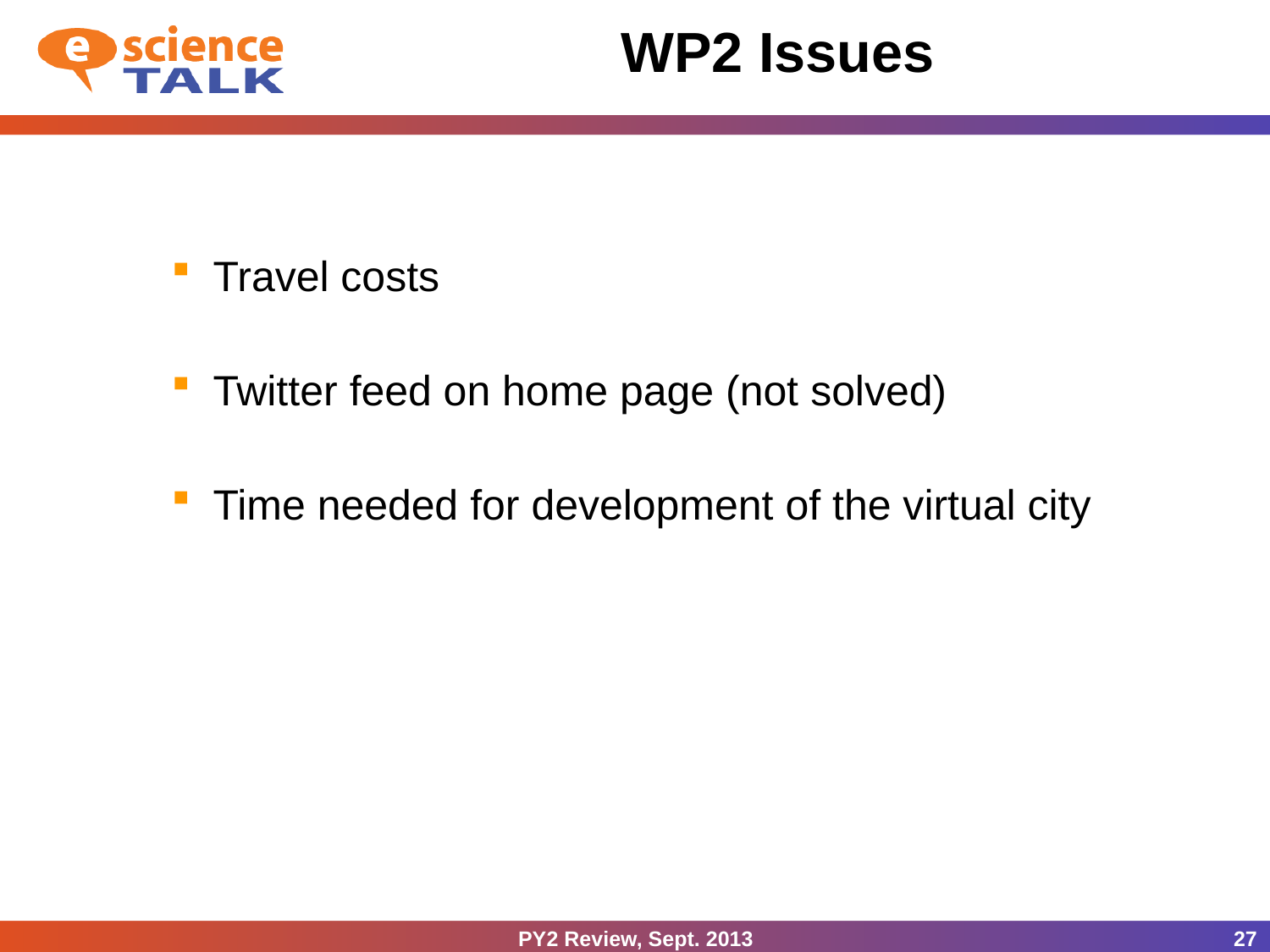

# WP2 Issues
 Travel costs
 Twitter feed on home page (not solved)
 Time needed for development of the virtual city
PY2 Review, Sept. 2013
27